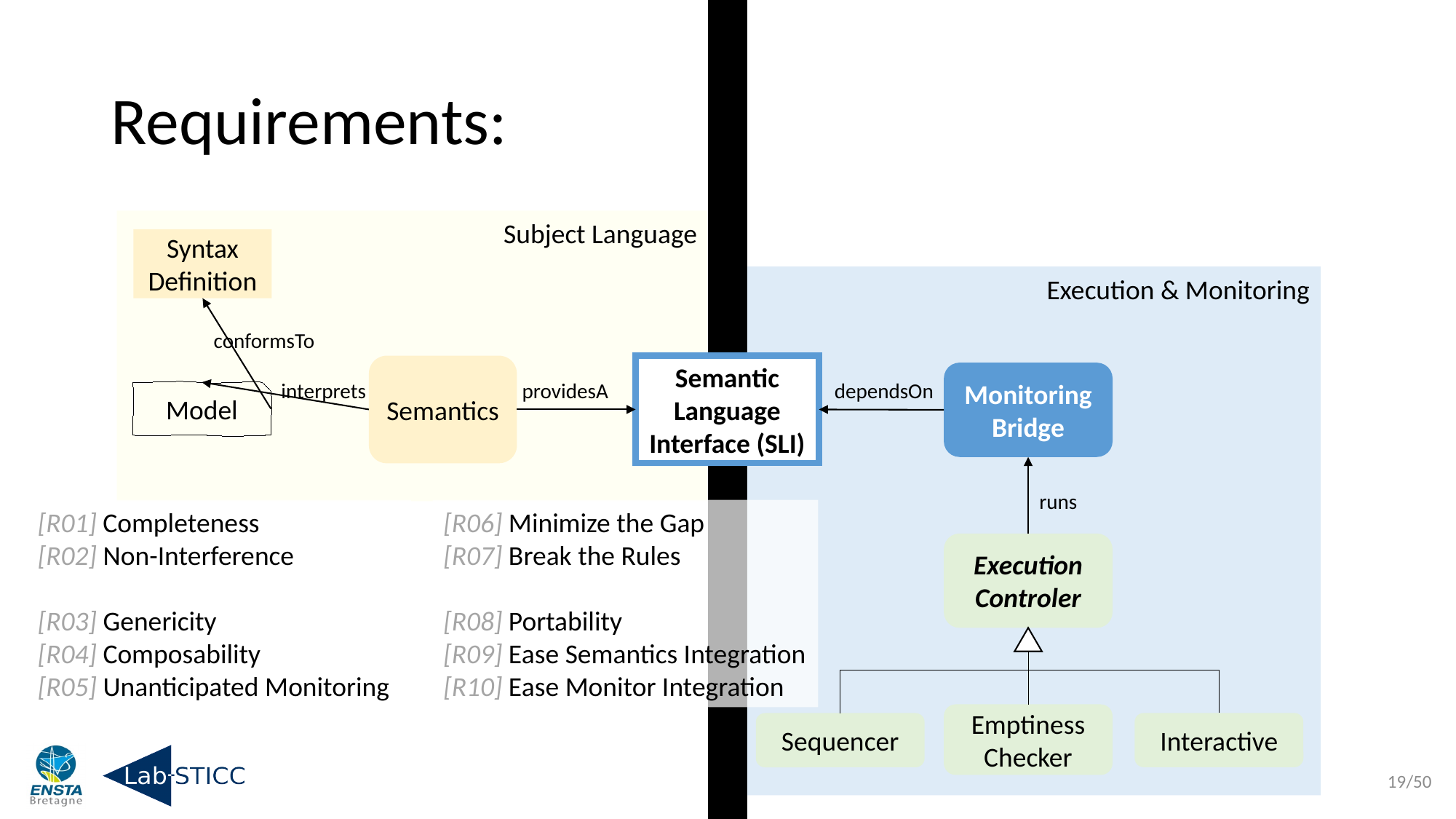

# Requirements:
Subject Language
Syntax
Definition
Execution & Monitoring
conformsTo
Semantics
Semantic
Language
Interface (SLI)
Monitoring
Bridge
interprets
dependsOn
providesA
Model
runs
[R01] Completeness
[R02] Non-Interference

[R03] Genericity
[R04] Composability
[R05] Unanticipated Monitoring
[R06] Minimize the Gap
[R07] Break the Rules

[R08] Portability
[R09] Ease Semantics Integration
[R10] Ease Monitor Integration
Execution
Controler

Emptiness
Checker
Interactive
Sequencer
19/50